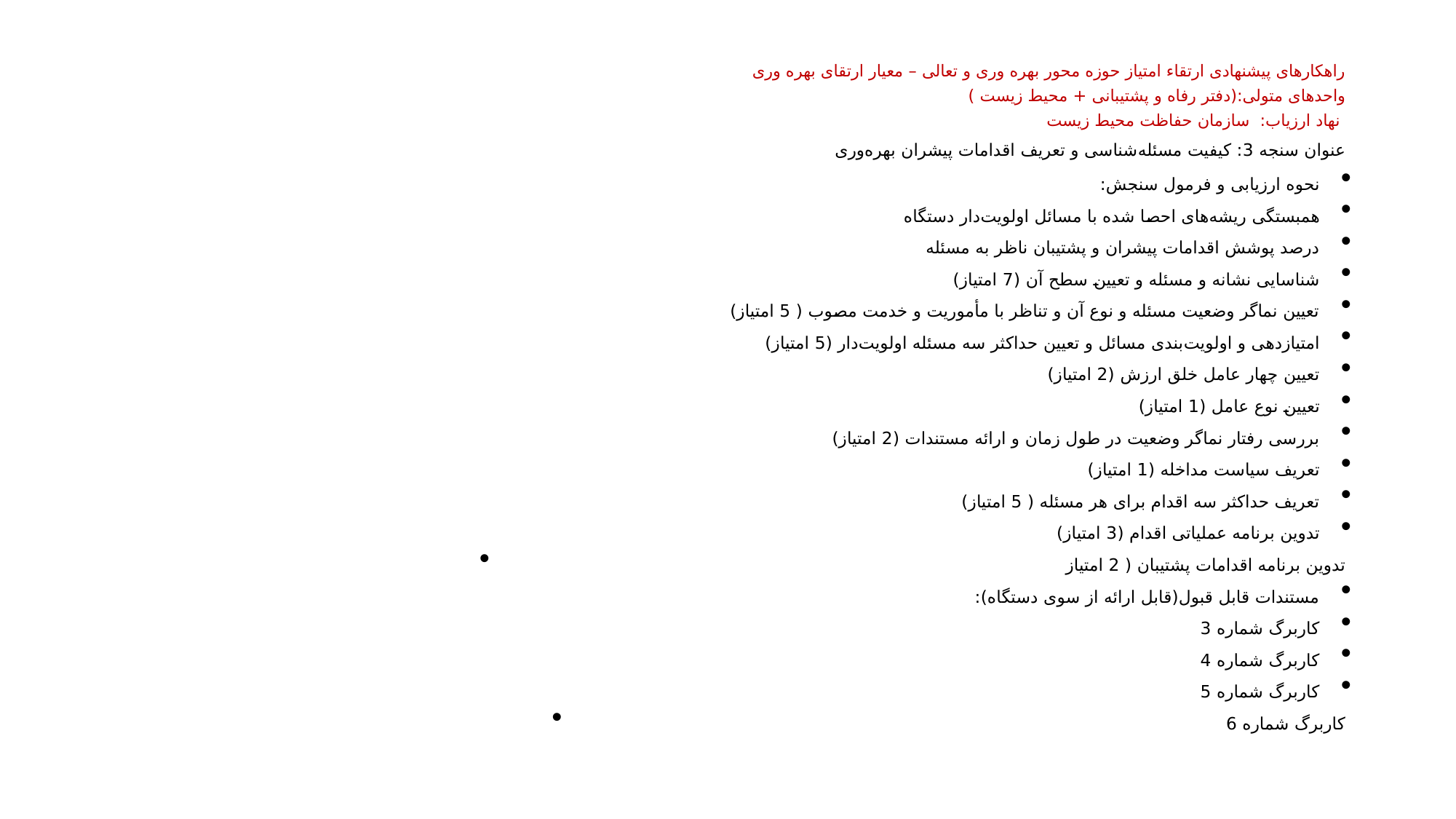

راهکارهای پیشنهادی ارتقاء امتیاز حوزه محور بهره وری و تعالی – معیار ارتقای بهره وری
واحدهای متولی:(دفتر رفاه و پشتیبانی + محیط زیست )
 نهاد ارزیاب:  سازمان حفاظت محیط زیست
عنوان سنجه 3: کیفیت مسئله‌شناسی و تعریف اقدامات پیشران بهره‌وری
نحوه ارزیابی و فرمول سنجش:
همبستگی ریشه‌های احصا شده با مسائل اولویت‌دار دستگاه
درصد پوشش اقدامات پیشران و پشتیبان ناظر به مسئله
شناسایی نشانه و مسئله و تعیین سطح آن (7 امتیاز)
تعیین نماگر وضعیت مسئله و نوع آن و تناظر با مأموریت و خدمت مصوب ( 5 امتیاز)
امتیازدهی و اولویت‌بندی مسائل و تعیین حداکثر سه مسئله اولویت‌دار (5 امتیاز)
تعیین چهار عامل خلق ارزش (2 امتیاز)
تعیین نوع عامل (1 امتیاز)
بررسی رفتار نماگر وضعیت در طول زمان و ارائه مستندات (2 امتیاز)
تعریف سیاست مداخله (1 امتیاز)
تعریف حداکثر سه اقدام برای هر مسئله ( 5 امتیاز)
تدوین برنامه عملیاتی اقدام (3 امتیاز)
تدوین برنامه اقدامات پشتیبان ( 2 امتیاز
مستندات قابل قبول(قابل ارائه از سوی دستگاه):
کاربرگ شماره 3
کاربرگ شماره 4
کاربرگ شماره 5
کاربرگ شماره 6